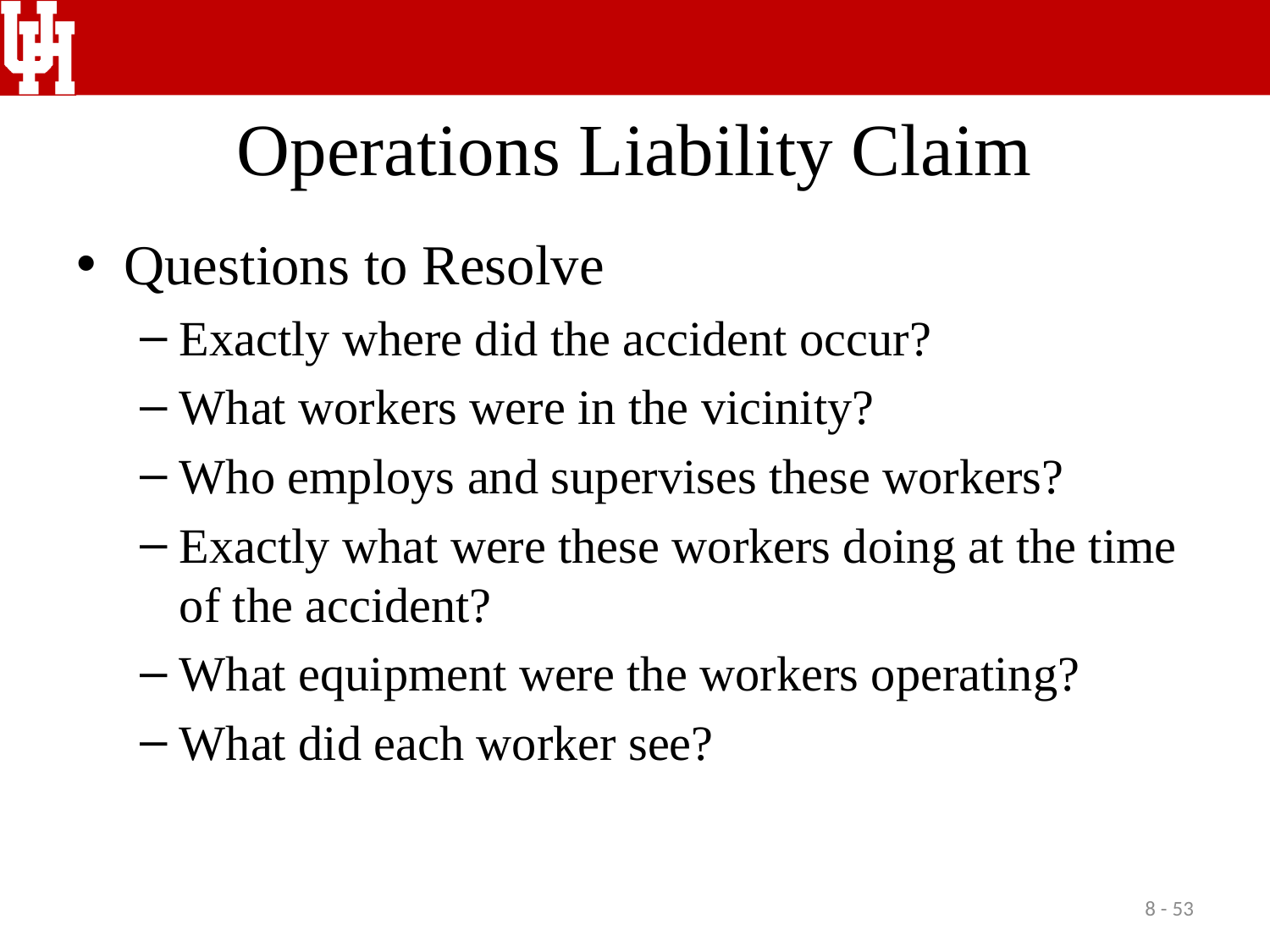

# Operations Liability Claim
Questions to Resolve
Exactly where did the accident occur?
What workers were in the vicinity?
Who employs and supervises these workers?
Exactly what were these workers doing at the time of the accident?
What equipment were the workers operating?
What did each worker see?
8 - 53